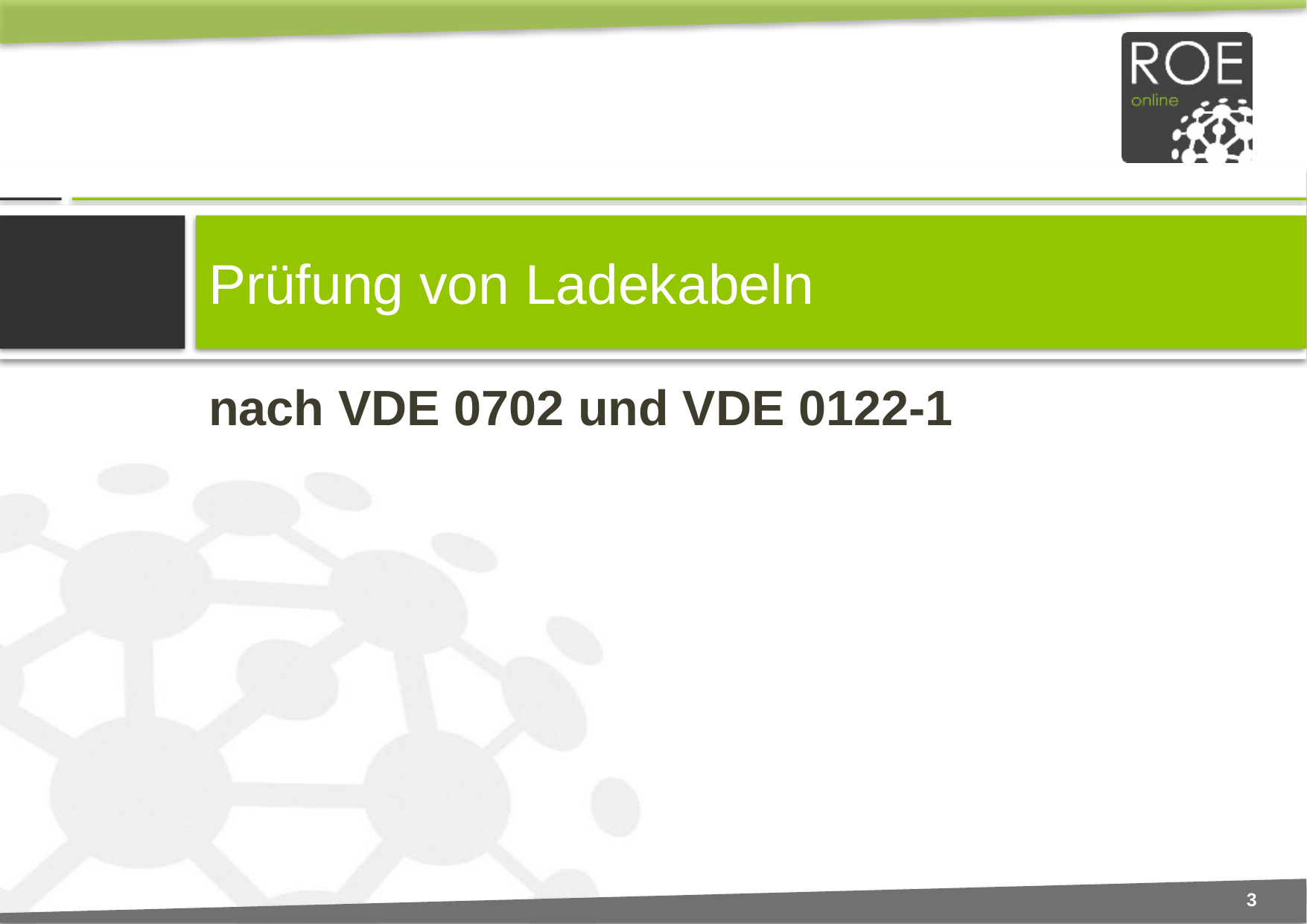

# Prüfung von Ladekabeln
nach VDE 0702 und VDE 0122-1
3